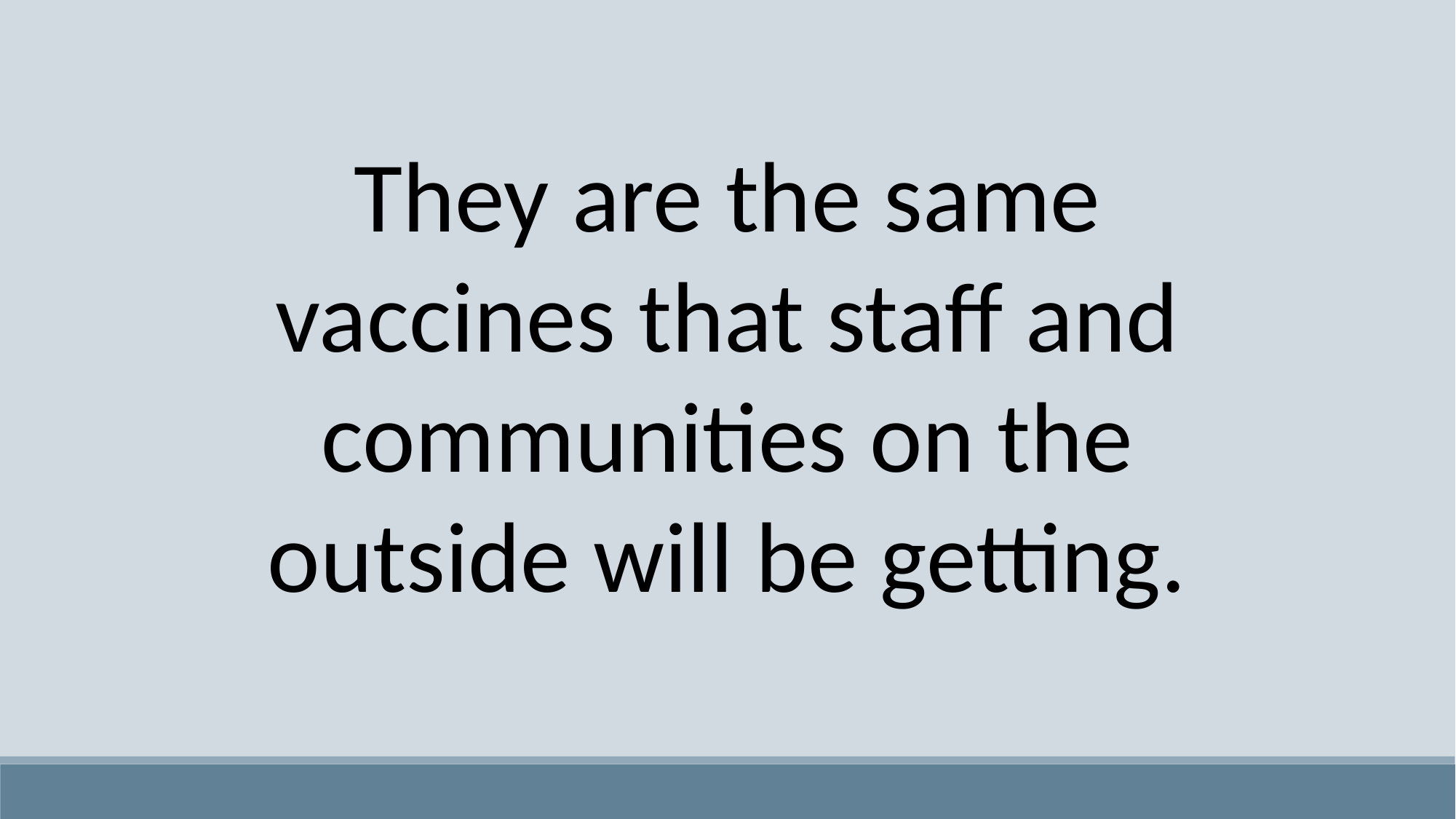

They are the same vaccines that staff and communities on the outside will be getting.